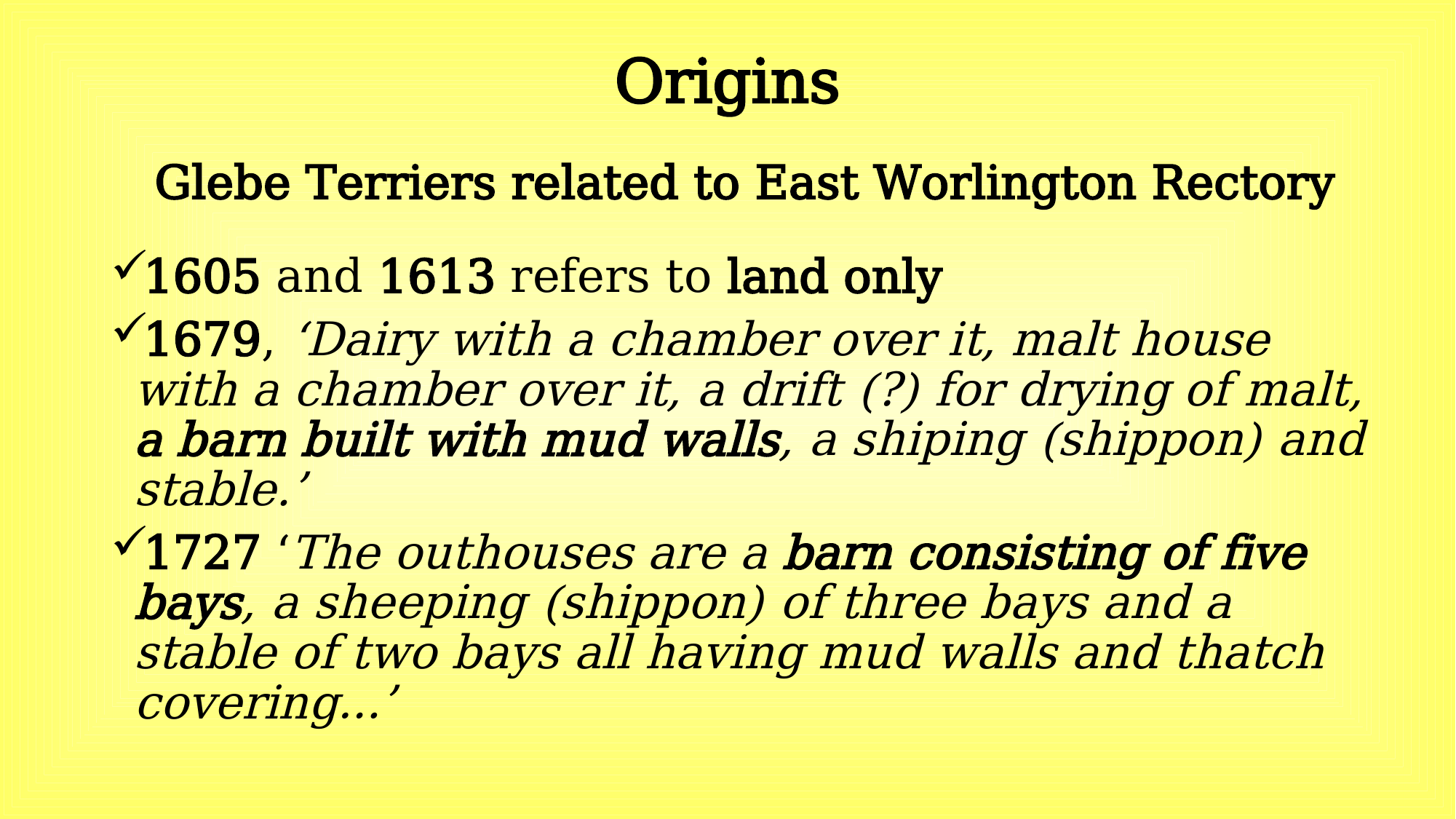

# Origins
Glebe Terriers related to East Worlington Rectory

1605 and 1613 refers to land only
1679, ‘Dairy with a chamber over it, malt house with a chamber over it, a drift (?) for drying of malt, a barn built with mud walls, a shiping (shippon) and stable.’
1727 ‘The outhouses are a barn consisting of five bays, a sheeping (shippon) of three bays and a stable of two bays all having mud walls and thatch covering…’